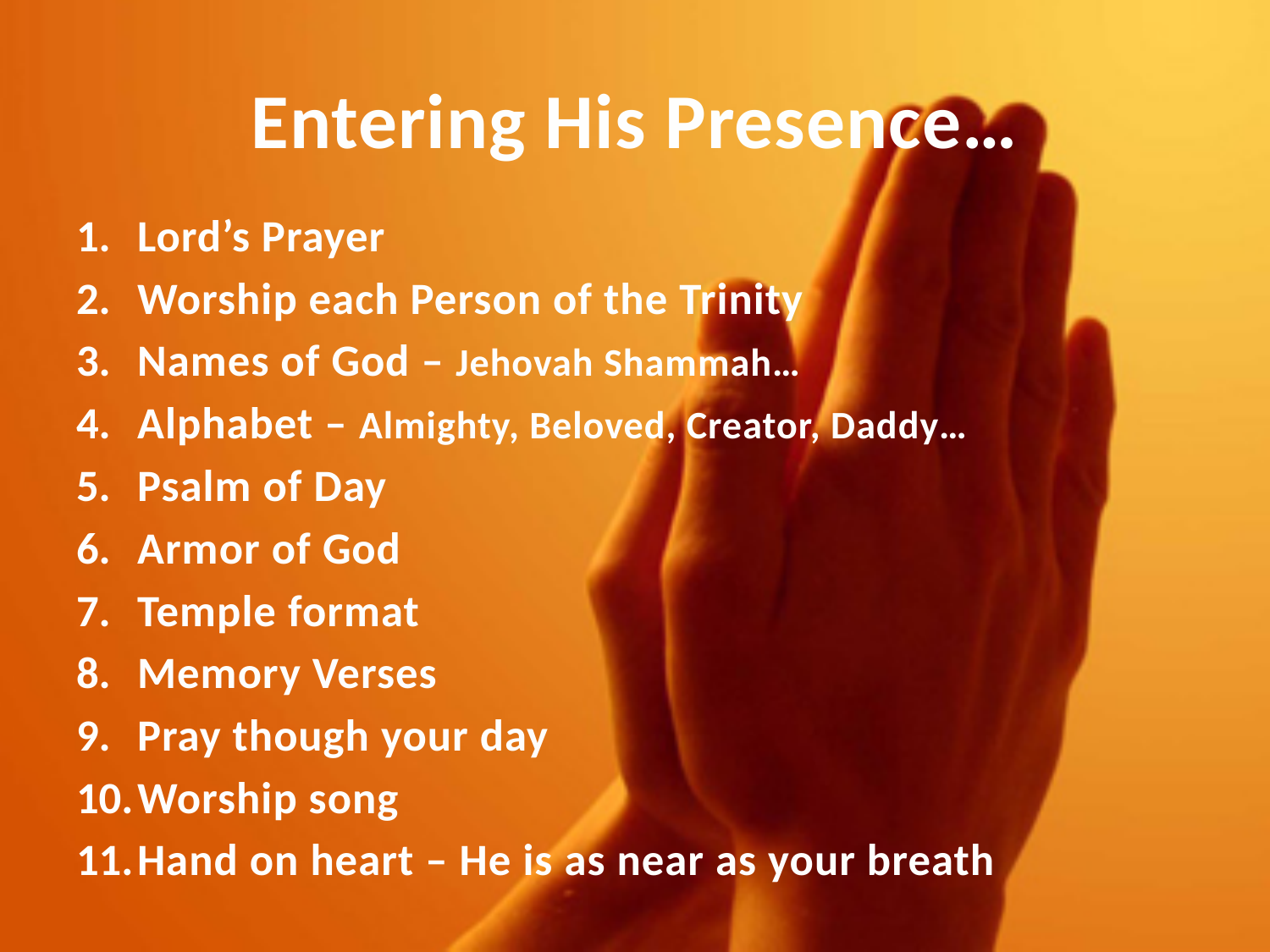

# Entering His Presence…
Lord’s Prayer
Worship each Person of the Trinity
Names of God – Jehovah Shammah…
Alphabet – Almighty, Beloved, Creator, Daddy…
Psalm of Day
Armor of God
Temple format
Memory Verses
Pray though your day
Worship song
Hand on heart – He is as near as your breath